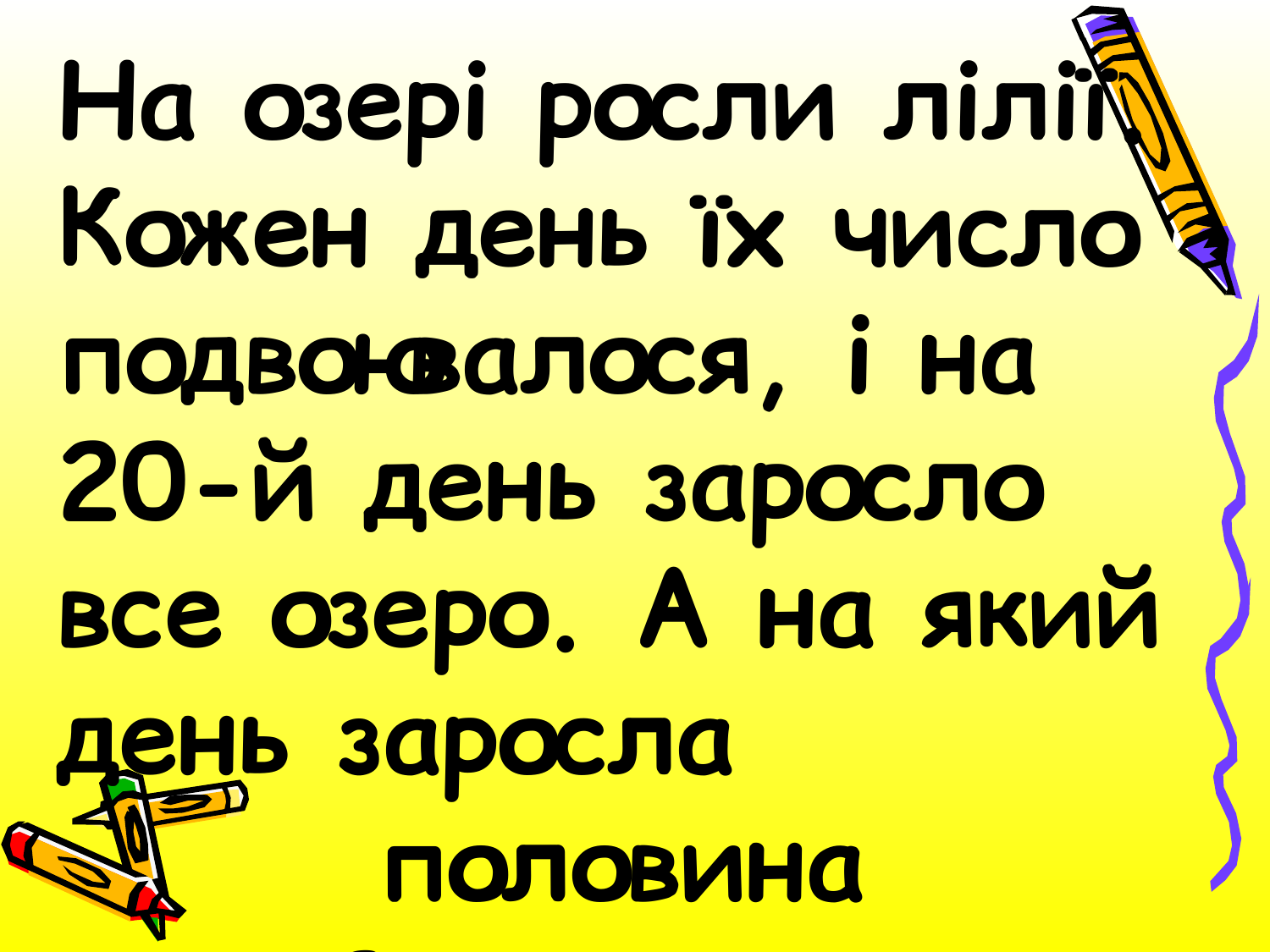

На озері росли лілії. Кожен день їх число подвоювалося, і на 20-й день заросло все озеро. А на який день заросла
       половина озера?